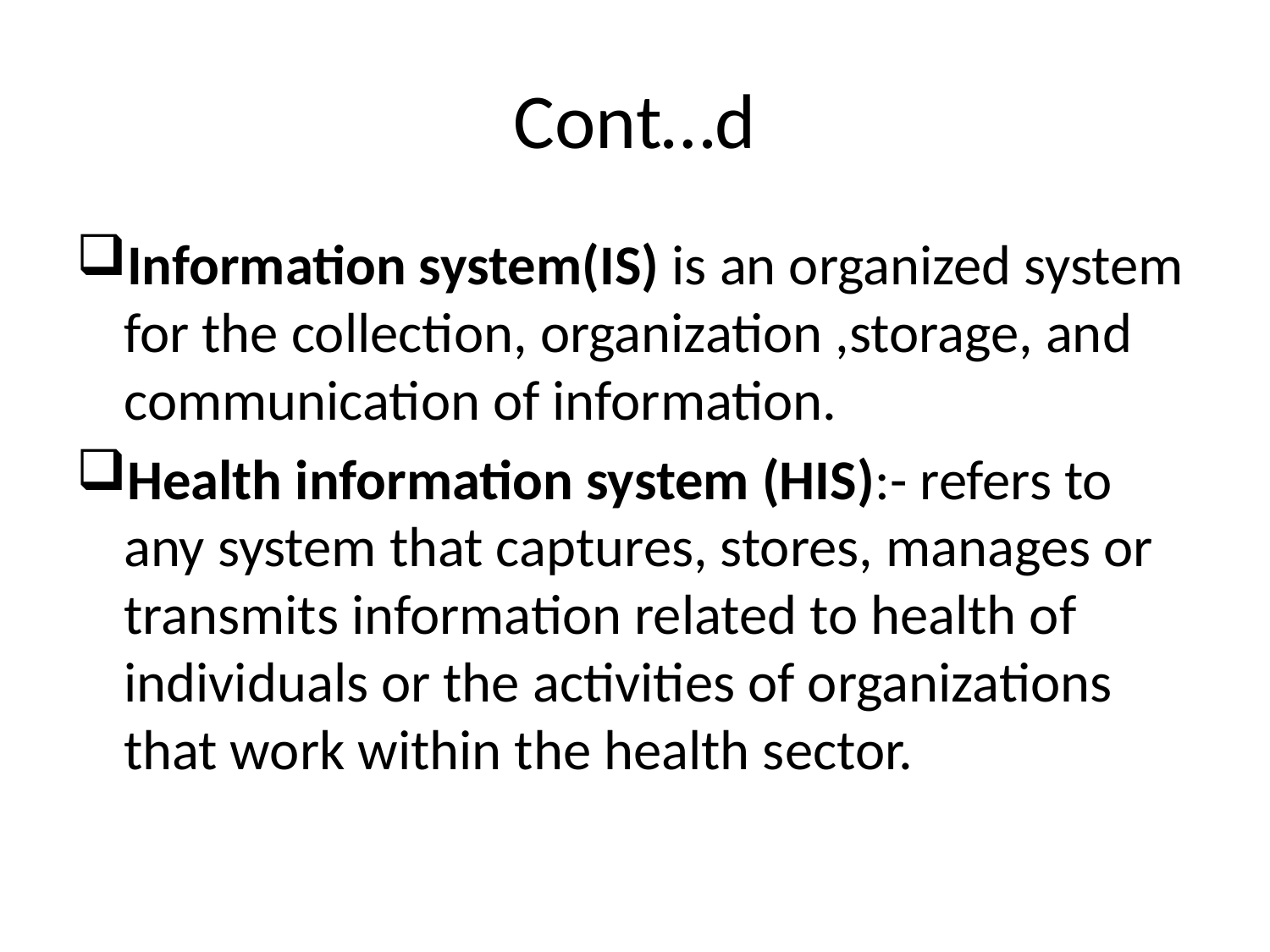

# Cont…d
Information system(IS) is an organized system for the collection, organization ,storage, and communication of information.
Health information system (HIS):- refers to any system that captures, stores, manages or transmits information related to health of individuals or the activities of organizations that work within the health sector.